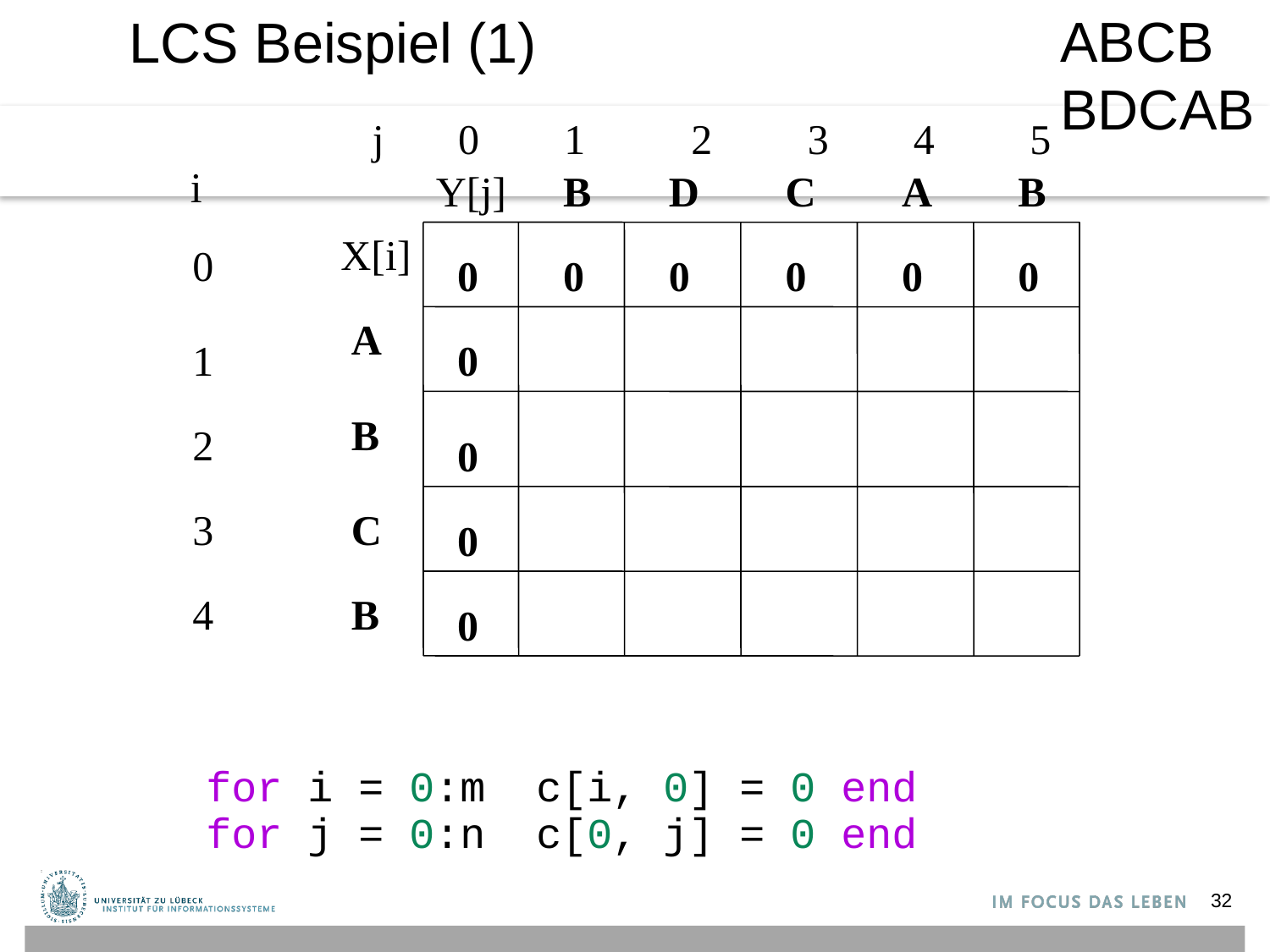

# LCS Beispiel (1)
ABCB
BDCAB
j       0        1          2         3        4         5

i
Y[j]
B
D
C
A
B
X[i]

0
0
0
0
0
0
0
A

1
0

B
2
0

3
C
0

4
B
0

for i = 0:m  c[i, 0] = 0 end
for j = 0:n  c[0, j] = 0 end
32